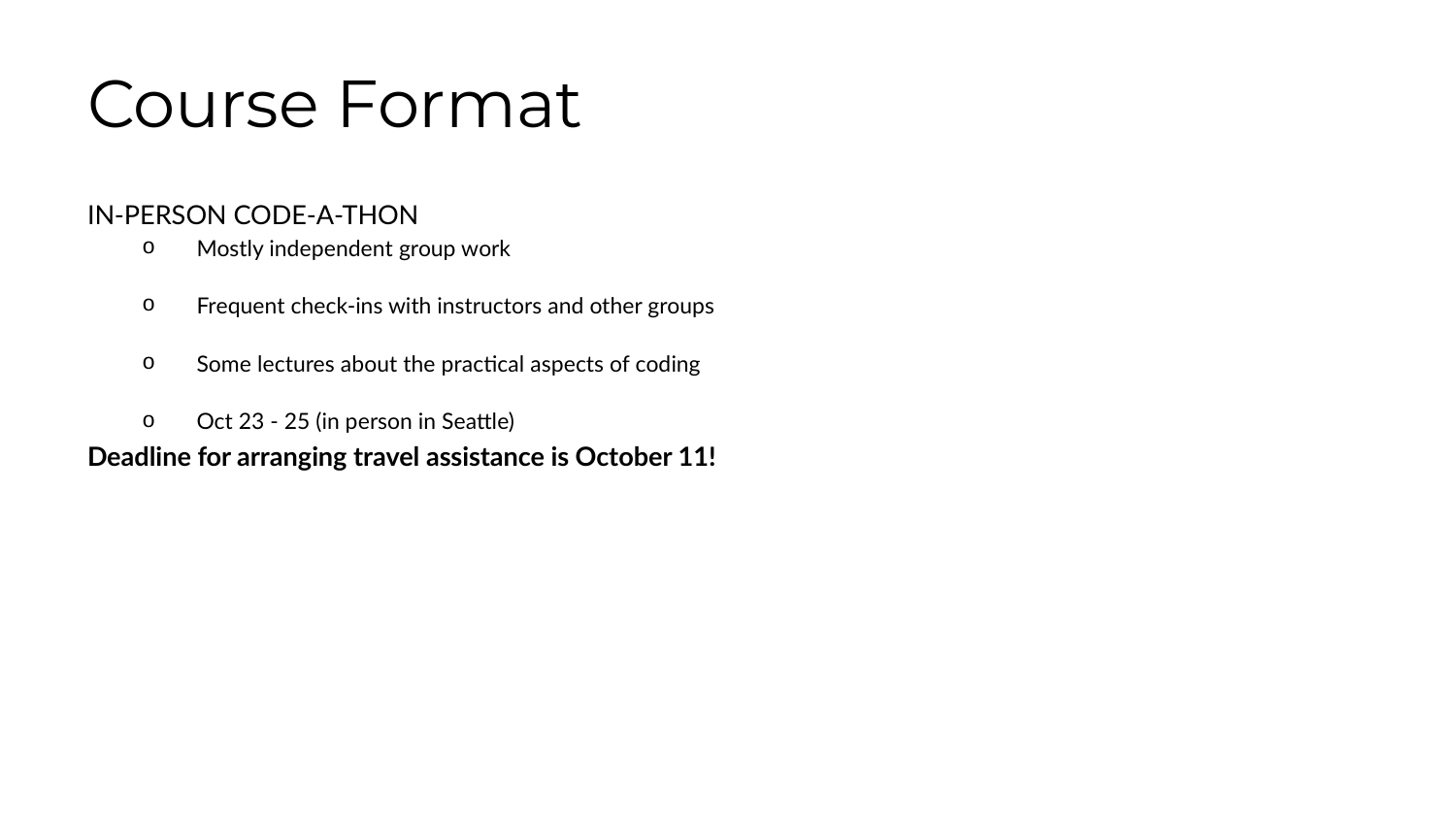

# Course Format
IN-PERSON CODE-A-THON
Mostly independent group work
Frequent check-ins with instructors and other groups
Some lectures about the practical aspects of coding
Oct 23 - 25 (in person in Seattle)
Deadline for arranging travel assistance is October 11!